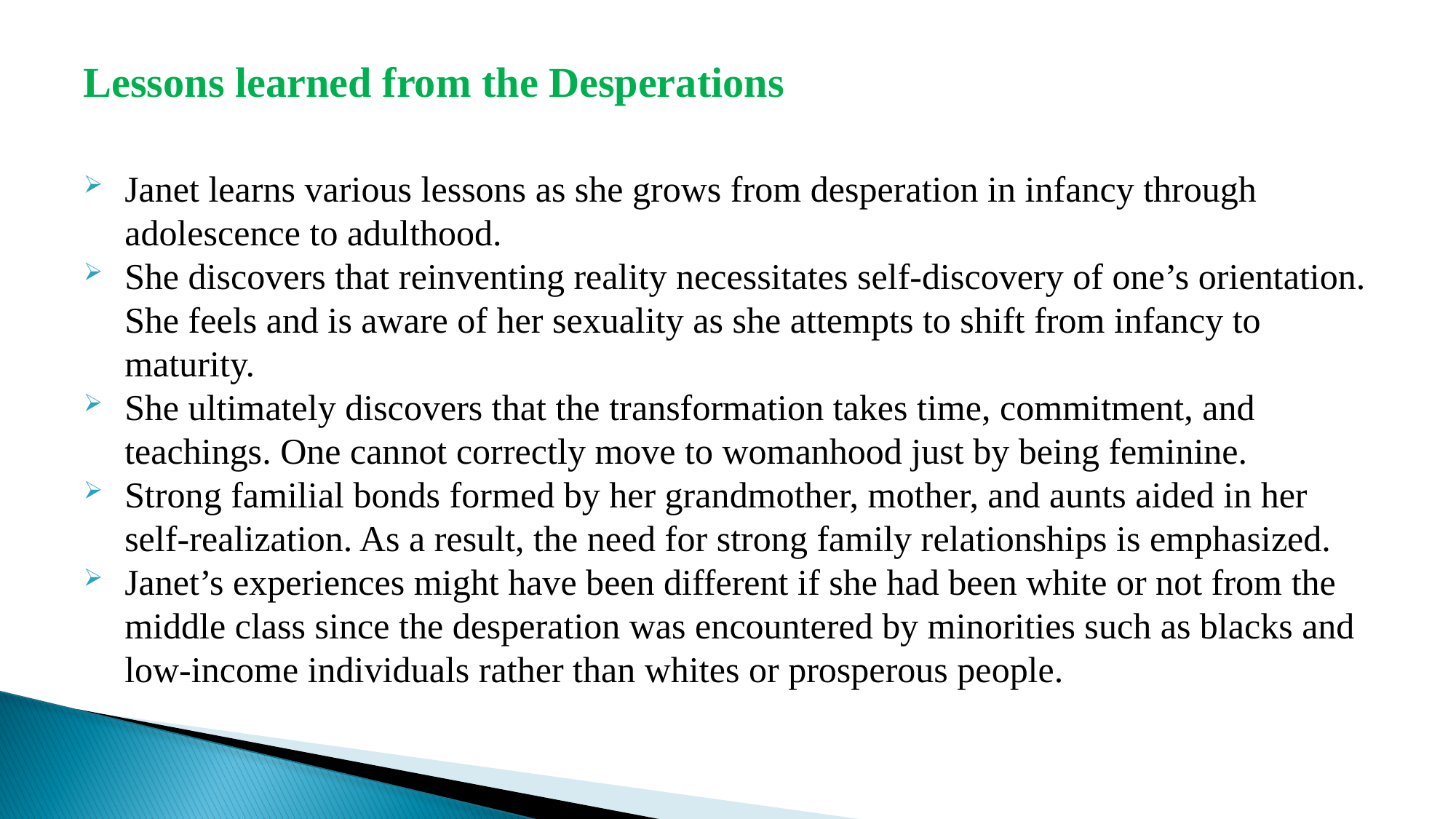

# Lessons learned from the Desperations
Janet learns various lessons as she grows from desperation in infancy through adolescence to adulthood.
She discovers that reinventing reality necessitates self-discovery of one’s orientation. She feels and is aware of her sexuality as she attempts to shift from infancy to maturity.
She ultimately discovers that the transformation takes time, commitment, and teachings. One cannot correctly move to womanhood just by being feminine.
Strong familial bonds formed by her grandmother, mother, and aunts aided in her self-realization. As a result, the need for strong family relationships is emphasized.
Janet’s experiences might have been different if she had been white or not from the middle class since the desperation was encountered by minorities such as blacks and low-income individuals rather than whites or prosperous people.